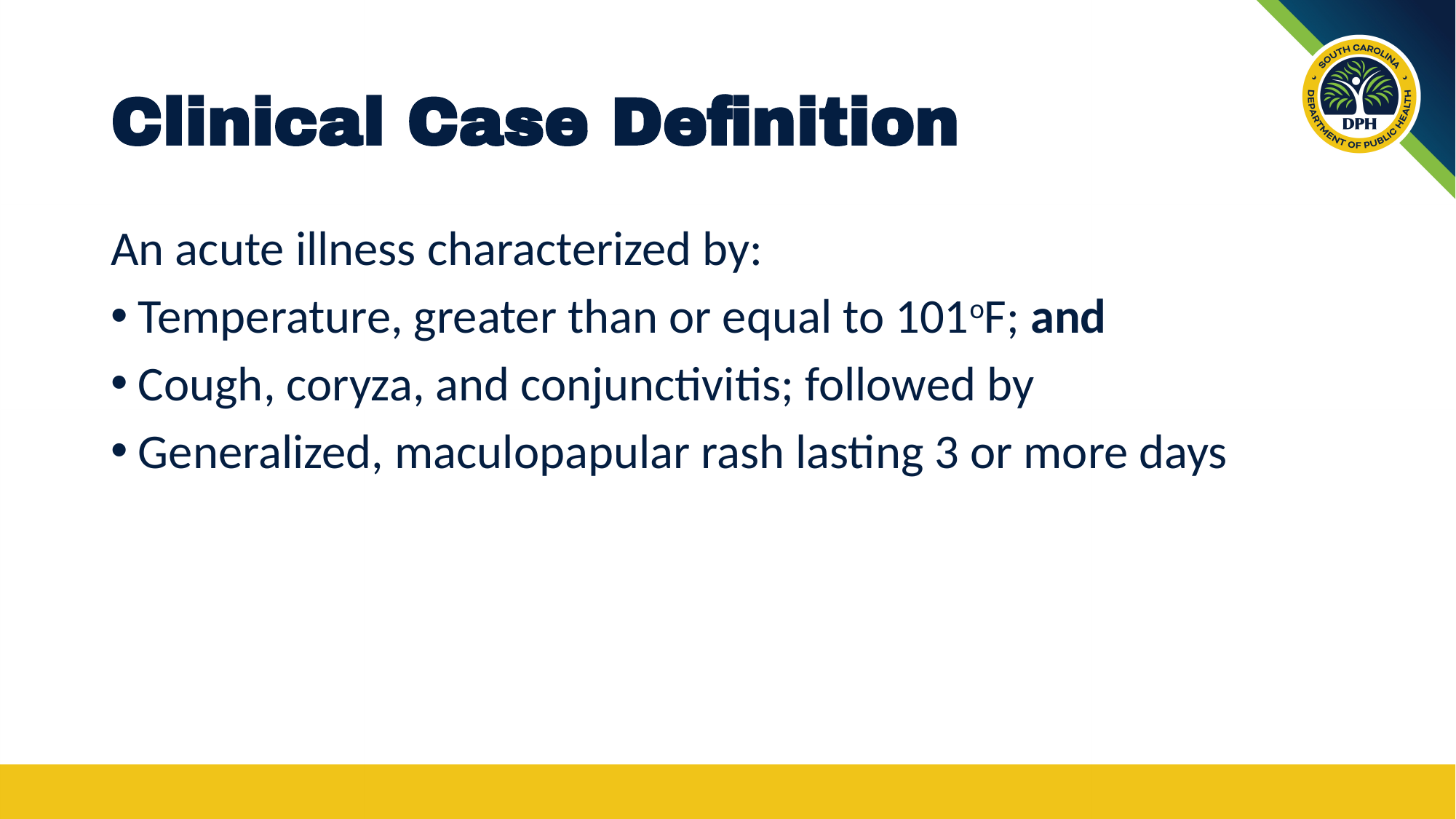

# Clinical Case Definition
An acute illness characterized by:
Temperature, greater than or equal to 101oF; and
Cough, coryza, and conjunctivitis; followed by
Generalized, maculopapular rash lasting 3 or more days